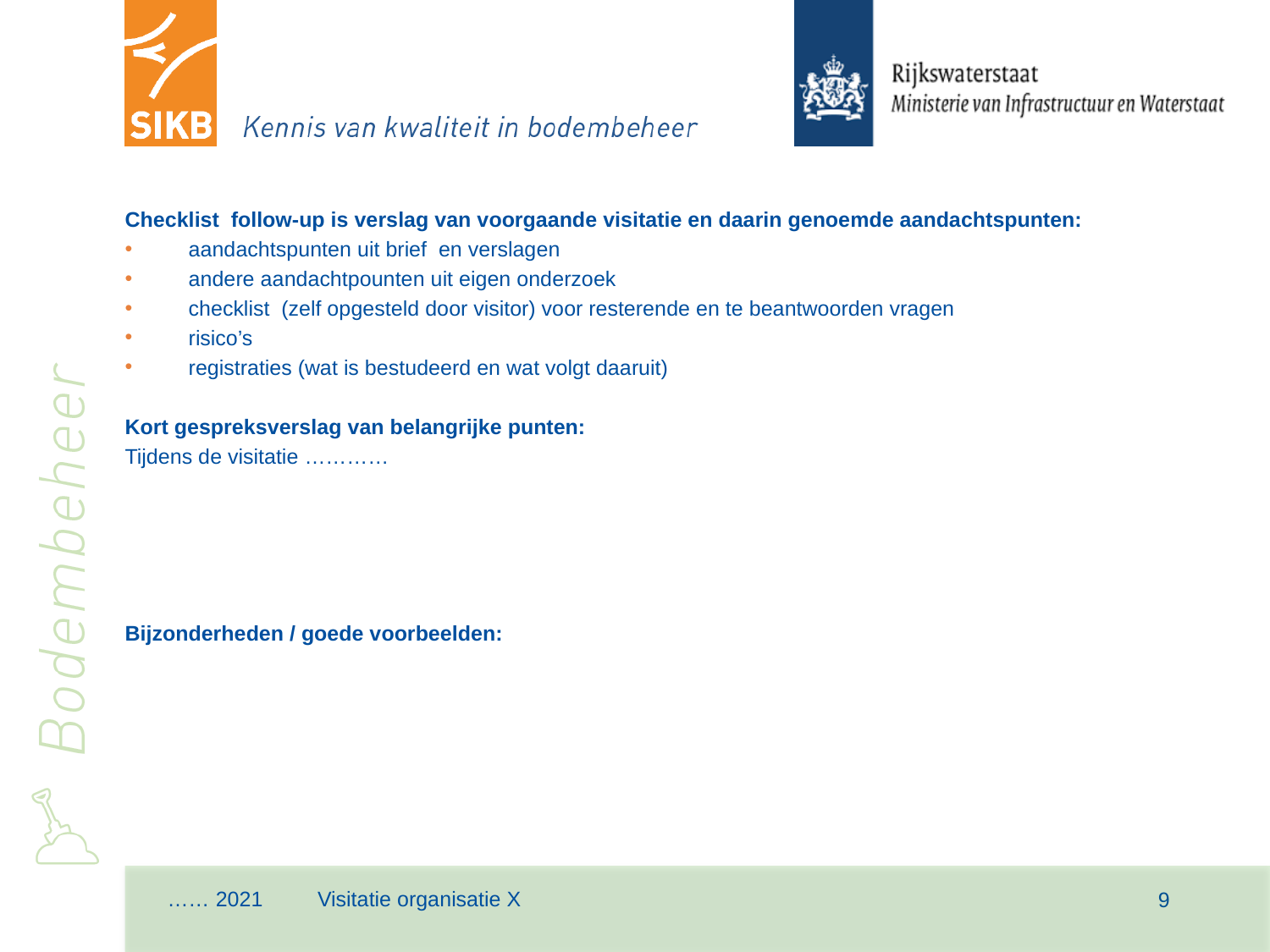

Checklist  follow-up is verslag van voorgaande visitatie en daarin genoemde aandachtspunten:
aandachtspunten uit brief  en verslagen
andere aandachtpounten uit eigen onderzoek
checklist  (zelf opgesteld door visitor) voor resterende en te beantwoorden vragen
risico’s
registraties (wat is bestudeerd en wat volgt daaruit)

Kort gespreksverslag van belangrijke punten:
Tijdens de visitatie …………

Bijzonderheden / goede voorbeelden:
…… 2021
Visitatie organisatie X
9